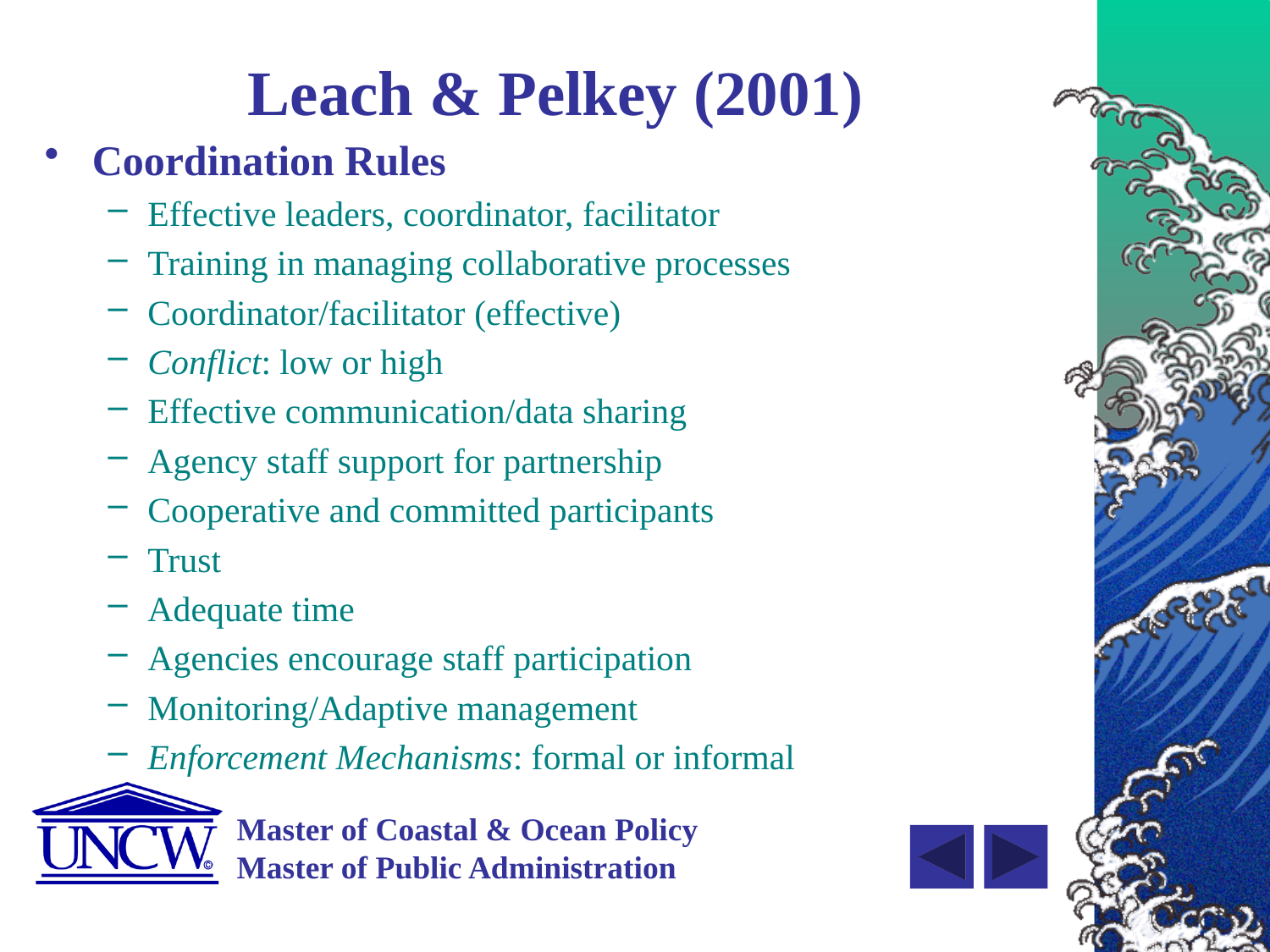

# Leach & Pelkey (2001)
Coordination Rules
Effective leaders, coordinator, facilitator
Training in managing collaborative processes
Coordinator/facilitator (effective)
Conflict: low or high
Effective communication/data sharing
Agency staff support for partnership
Cooperative and committed participants
Trust
Adequate time
Agencies encourage staff participation
Monitoring/Adaptive management
Enforcement Mechanisms: formal or informal